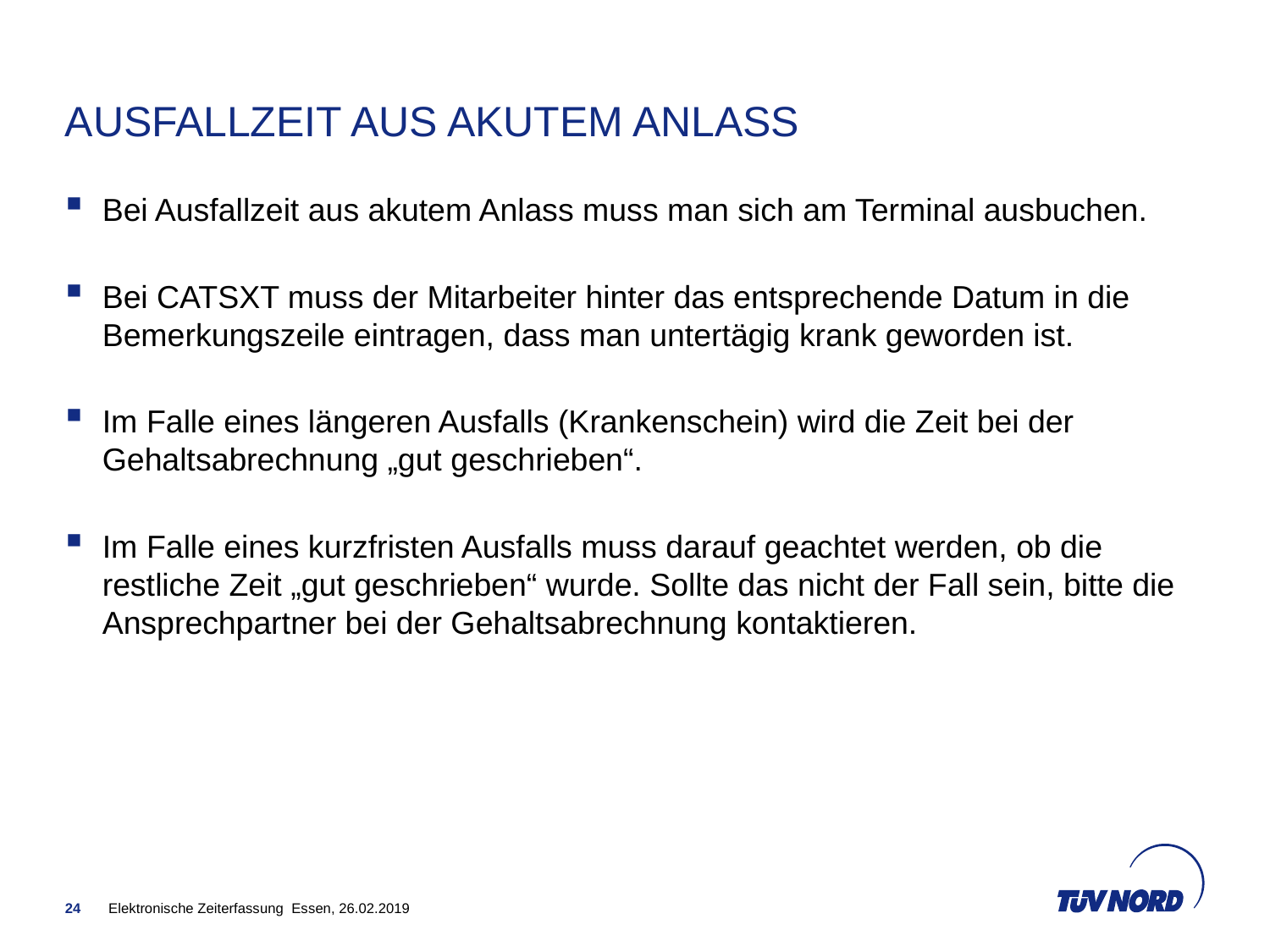

# Ausfallzeit aus Akutem anlass
Bei Ausfallzeit aus akutem Anlass muss man sich am Terminal ausbuchen.
Bei CATSXT muss der Mitarbeiter hinter das entsprechende Datum in die Bemerkungszeile eintragen, dass man untertägig krank geworden ist.
Im Falle eines längeren Ausfalls (Krankenschein) wird die Zeit bei der Gehaltsabrechnung „gut geschrieben“.
Im Falle eines kurzfristen Ausfalls muss darauf geachtet werden, ob die restliche Zeit „gut geschrieben“ wurde. Sollte das nicht der Fall sein, bitte die Ansprechpartner bei der Gehaltsabrechnung kontaktieren.

24
Elektronische Zeiterfassung  Essen, 26.02.2019